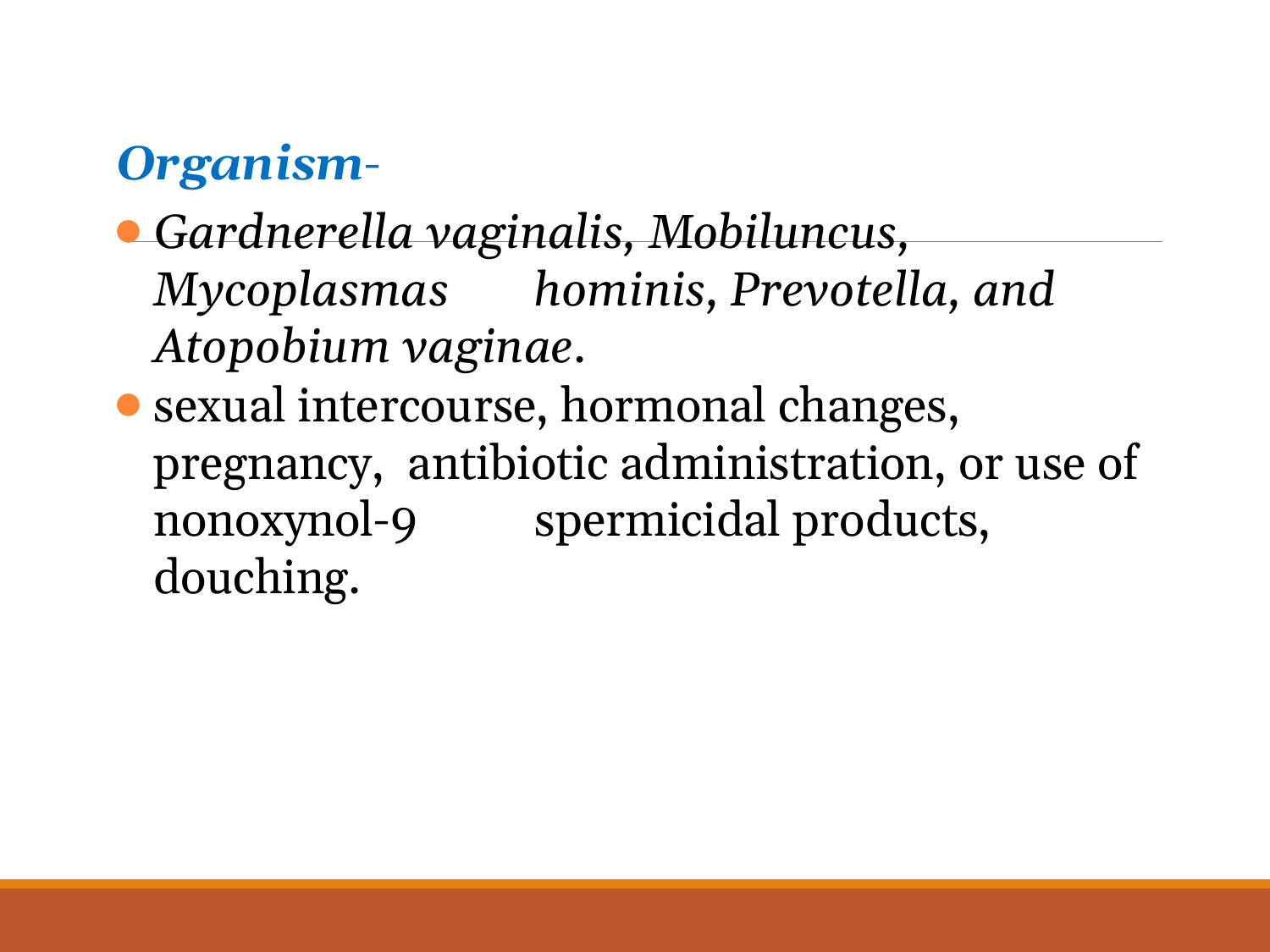

Organism-
Gardnerella vaginalis, Mobiluncus, Mycoplasmas 	hominis, Prevotella, and Atopobium vaginae.
sexual intercourse, hormonal changes, pregnancy, 	antibiotic administration, or use of nonoxynol-9 	spermicidal products, douching.